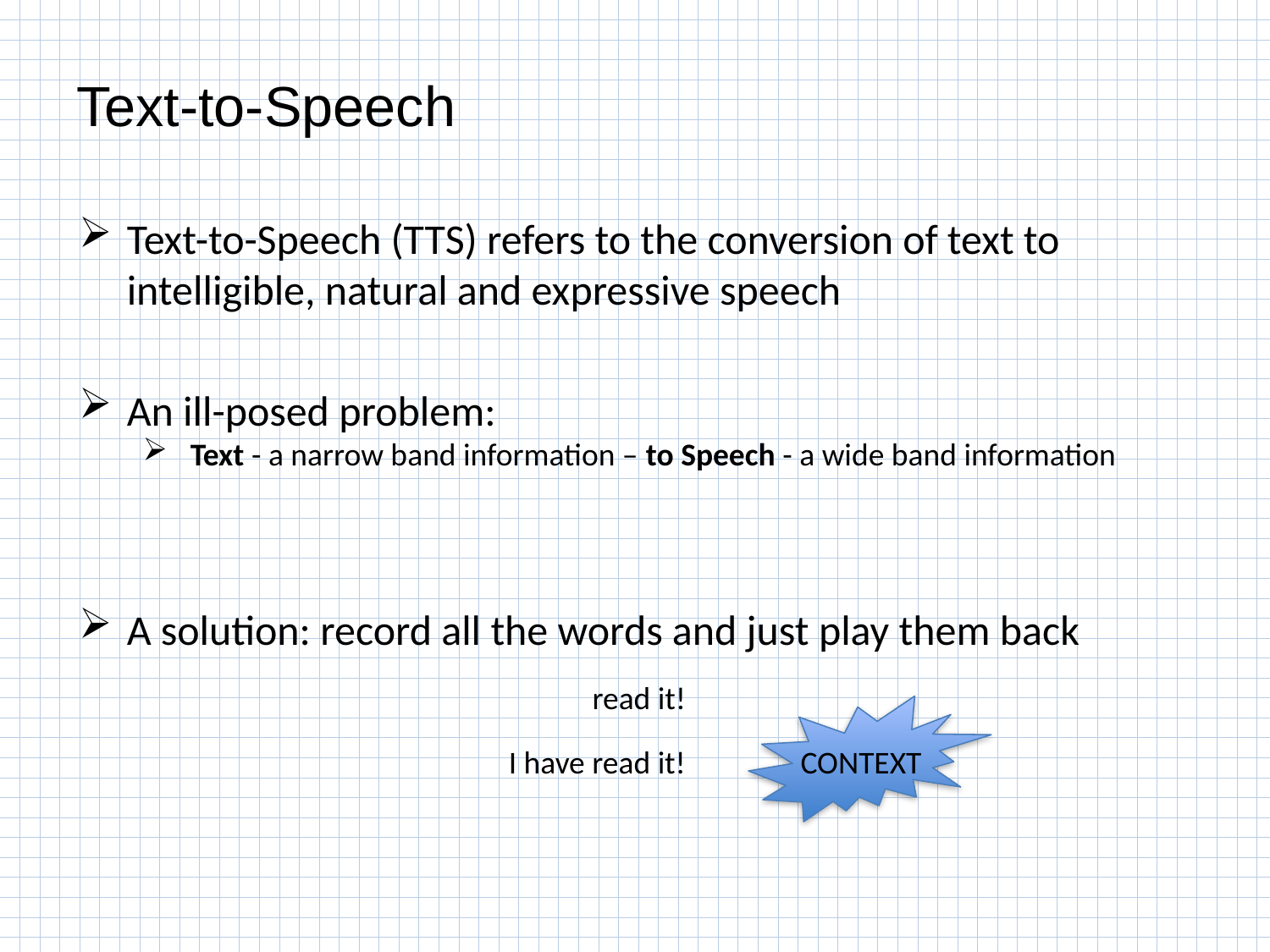

# Text-to-Speech
Text-to-Speech (TTS) refers to the conversion of text to intelligible, natural and expressive speech
An ill-posed problem:
Text - a narrow band information – to Speech - a wide band information
A solution: record all the words and just play them back
read it!

CONTEXT
I have read it!
7